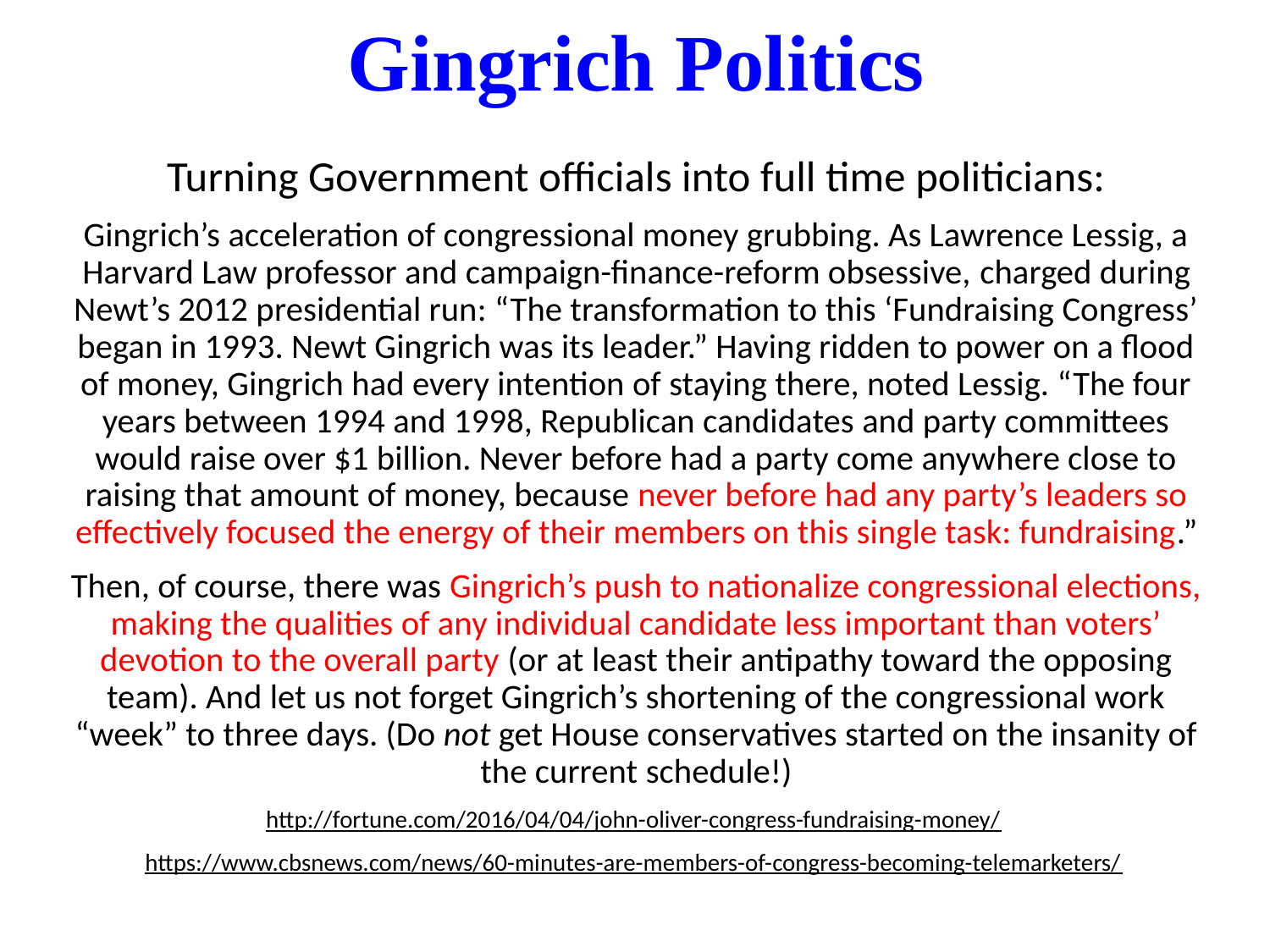

# Gingrich Politics
Turning Government officials into full time politicians:
Gingrich’s acceleration of congressional money grubbing. As Lawrence Lessig, a Harvard Law professor and campaign-finance-reform obsessive, charged during Newt’s 2012 presidential run: “The transformation to this ‘Fundraising Congress’ began in 1993. Newt Gingrich was its leader.” Having ridden to power on a flood of money, Gingrich had every intention of staying there, noted Lessig. “The four years between 1994 and 1998, Republican candidates and party committees would raise over $1 billion. Never before had a party come anywhere close to raising that amount of money, because never before had any party’s leaders so effectively focused the energy of their members on this single task: fundraising.”
Then, of course, there was Gingrich’s push to nationalize congressional elections, making the qualities of any individual candidate less important than voters’ devotion to the overall party (or at least their antipathy toward the opposing team). And let us not forget Gingrich’s shortening of the congressional work “week” to three days. (Do not get House conservatives started on the insanity of the current schedule!)
http://fortune.com/2016/04/04/john-oliver-congress-fundraising-money/
https://www.cbsnews.com/news/60-minutes-are-members-of-congress-becoming-telemarketers/